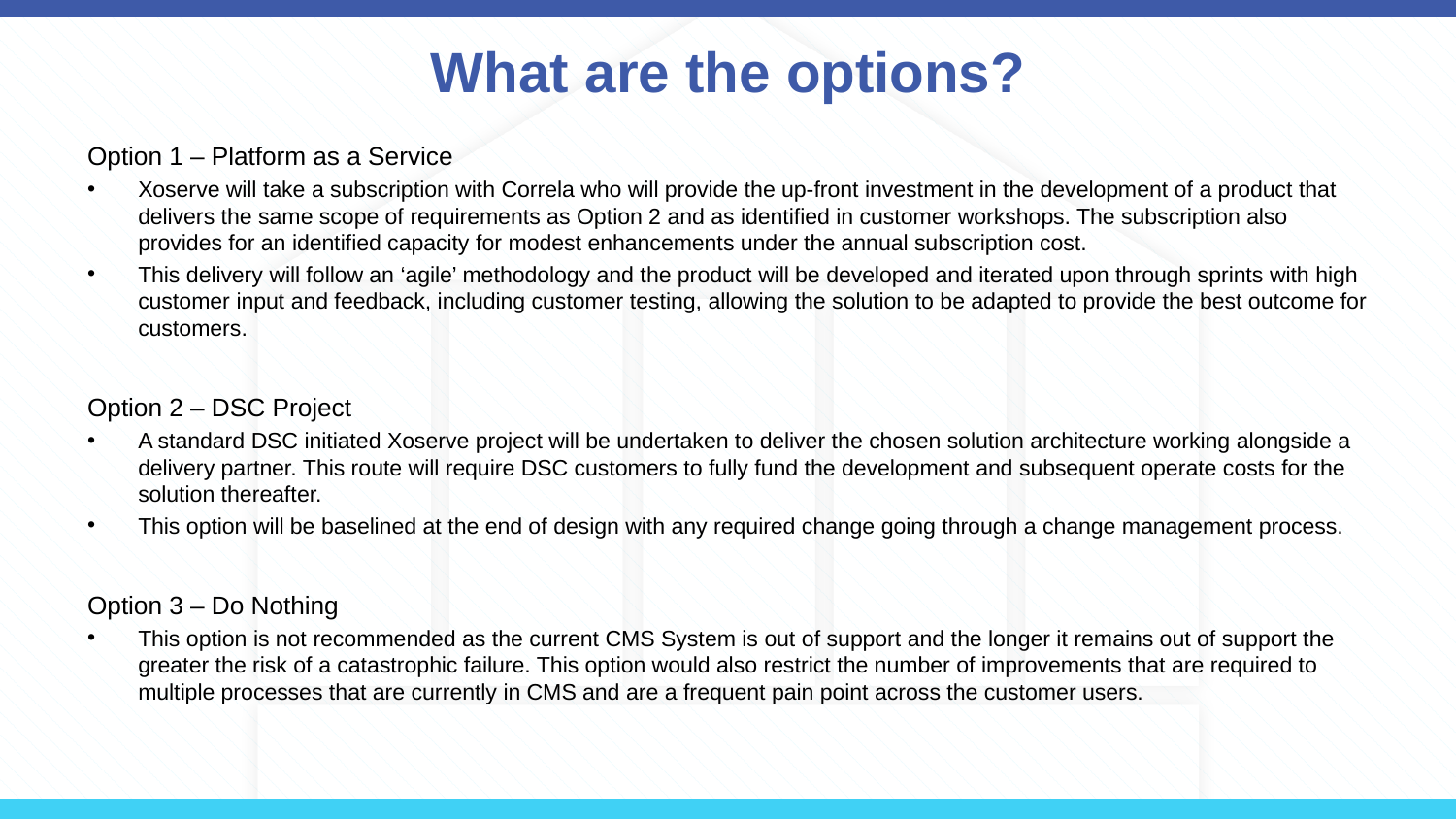

# What are the options?
Option 1 – Platform as a Service
Xoserve will take a subscription with Correla who will provide the up-front investment in the development of a product that delivers the same scope of requirements as Option 2 and as identified in customer workshops. The subscription also provides for an identified capacity for modest enhancements under the annual subscription cost.
This delivery will follow an ‘agile’ methodology and the product will be developed and iterated upon through sprints with high customer input and feedback, including customer testing, allowing the solution to be adapted to provide the best outcome for customers.

Option 2 – DSC Project
A standard DSC initiated Xoserve project will be undertaken to deliver the chosen solution architecture working alongside a delivery partner. This route will require DSC customers to fully fund the development and subsequent operate costs for the solution thereafter.
This option will be baselined at the end of design with any required change going through a change management process.

Option 3 – Do Nothing
This option is not recommended as the current CMS System is out of support and the longer it remains out of support the greater the risk of a catastrophic failure. This option would also restrict the number of improvements that are required to multiple processes that are currently in CMS and are a frequent pain point across the customer users.